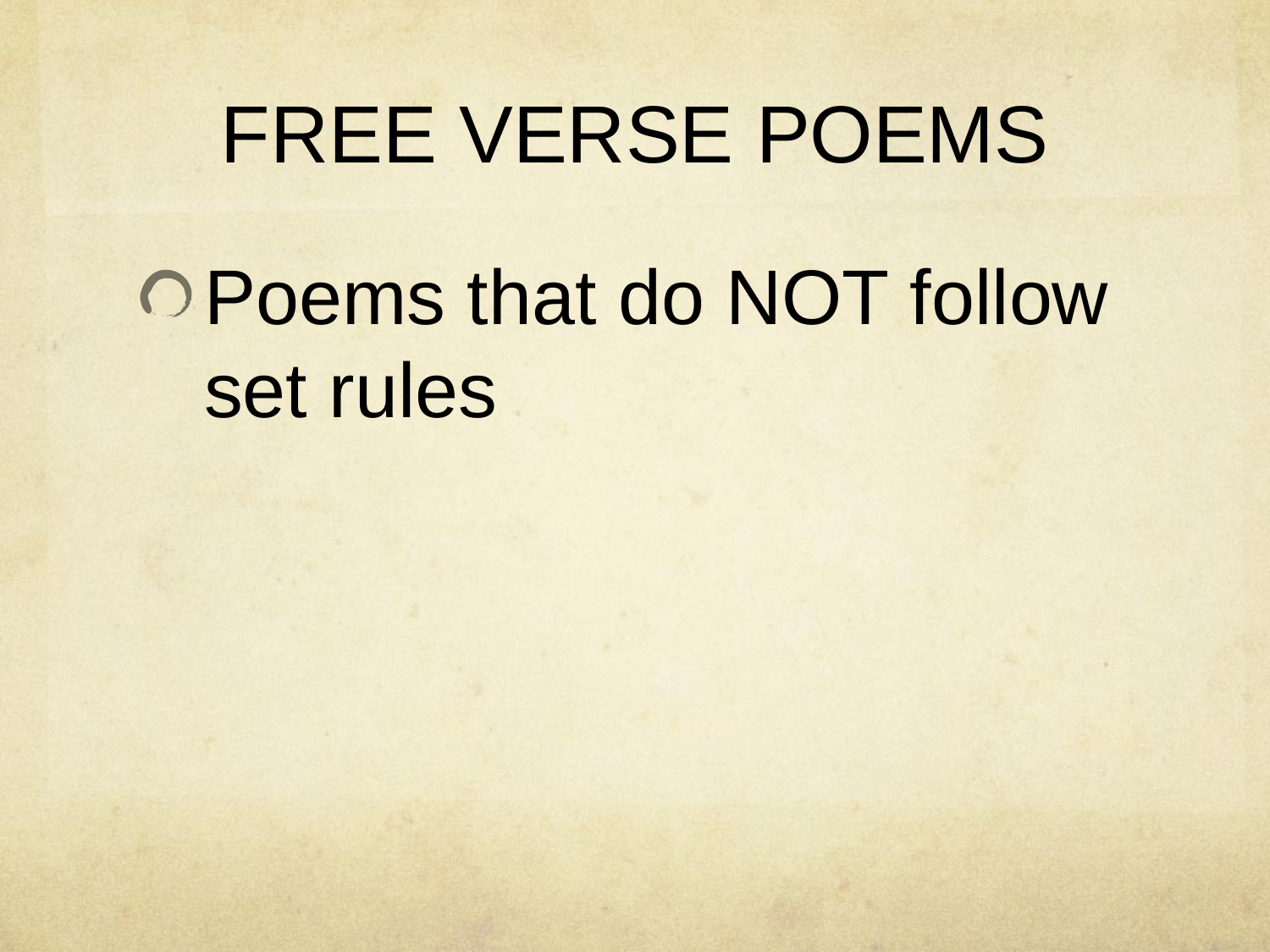

# FREE VERSE POEMS
Poems that do NOT follow set rules